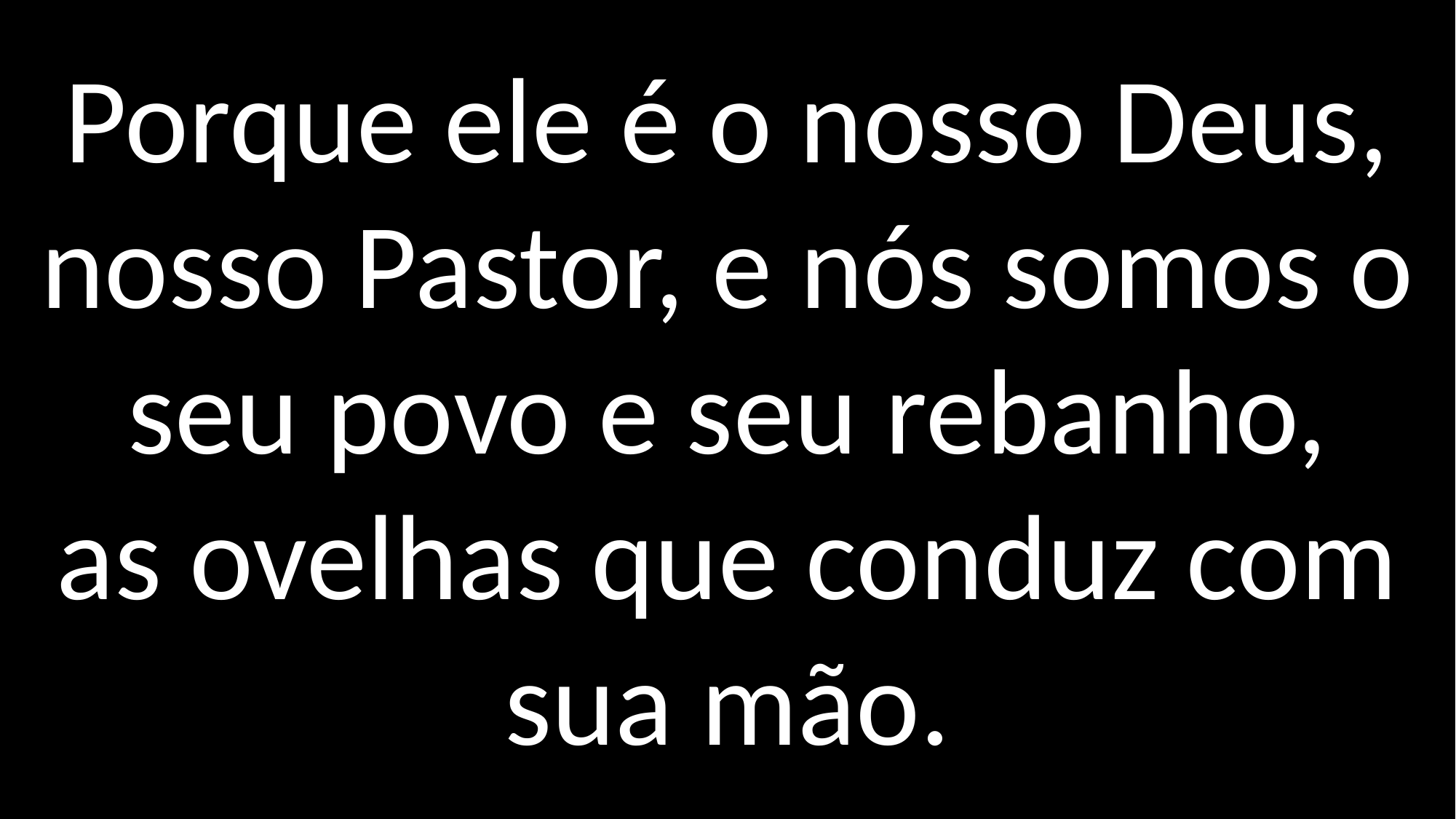

Porque ele é o nosso Deus, nosso Pastor, e nós somos o seu povo e seu rebanho,
as ovelhas que conduz com sua mão.